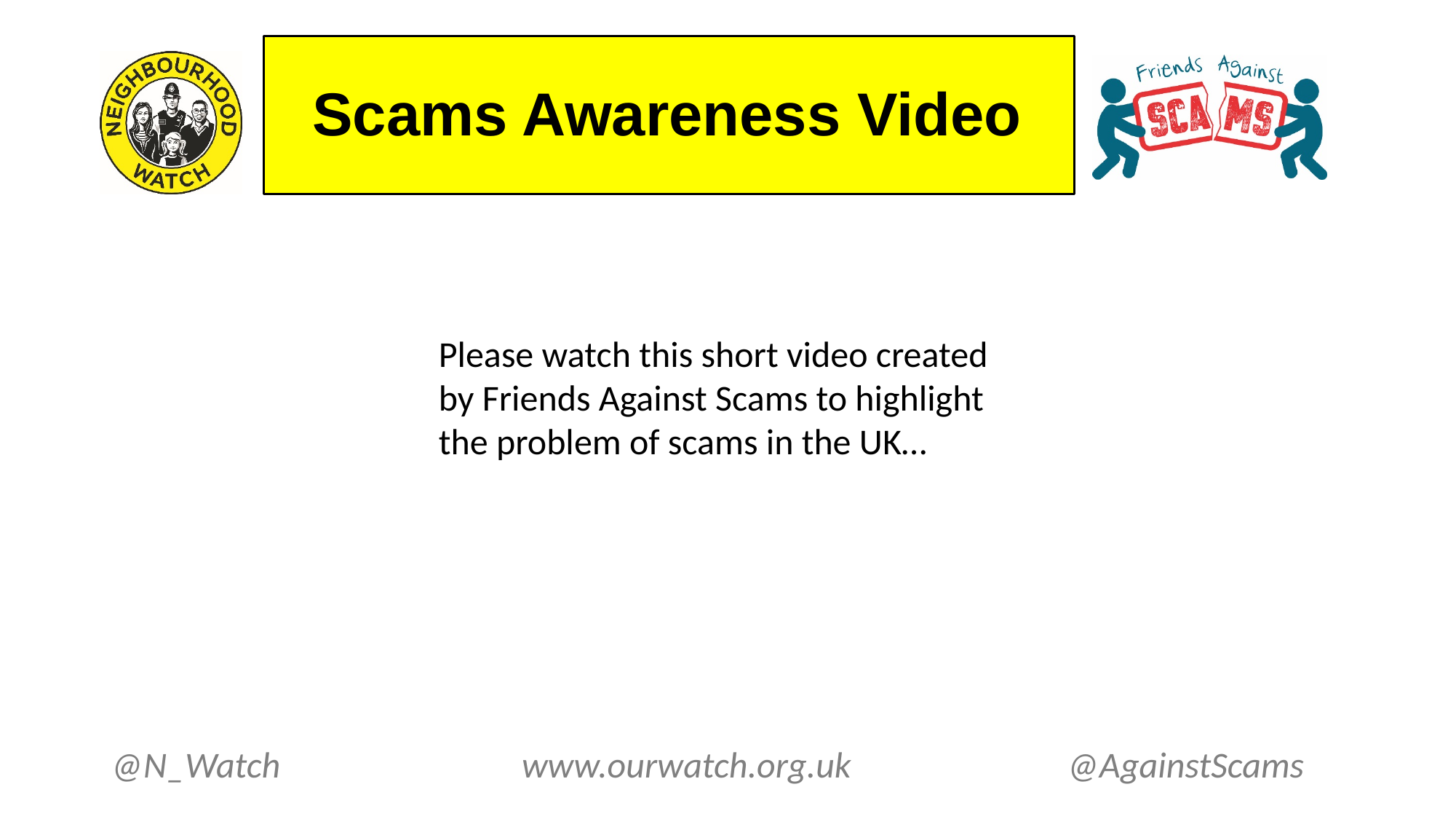

Scams Awareness Video
Please watch this short video created by Friends Against Scams to highlight the problem of scams in the UK…